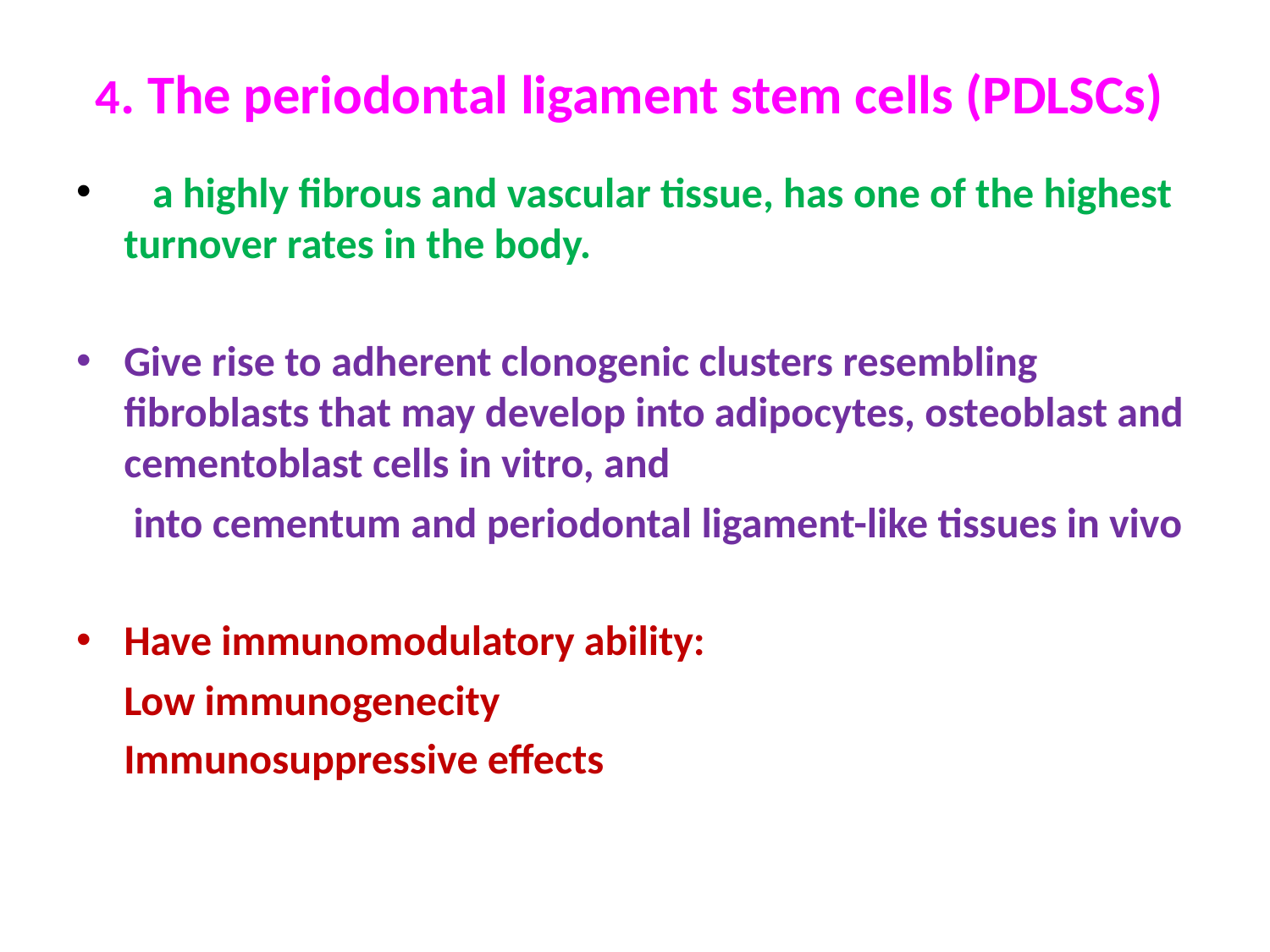

# 4. The periodontal ligament stem cells (PDLSCs)
   a highly fibrous and vascular tissue, has one of the highest turnover rates in the body.

Give rise to adherent clonogenic clusters resembling fibroblasts that may develop into adipocytes, osteoblast and cementoblast cells in vitro, and
	 into cementum and periodontal ligament-like tissues in vivo

Have immunomodulatory ability:
	Low immunogenecity
	Immunosuppressive effects